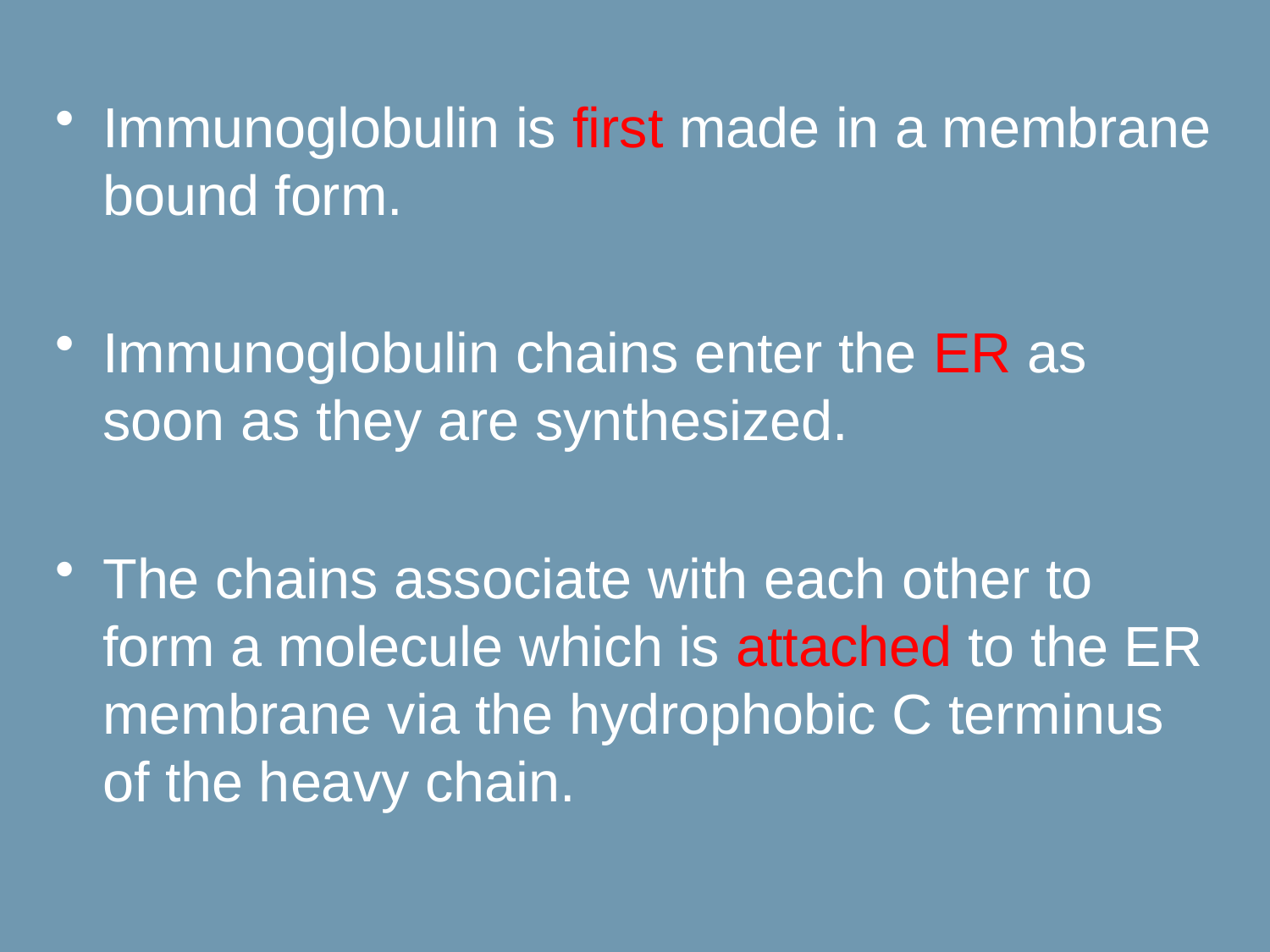

Immunoglobulin is first made in a membrane bound form.

Immunoglobulin chains enter the ER as soon as they are synthesized.

The chains associate with each other to form a molecule which is attached to the ER membrane via the hydrophobic C terminus of the heavy chain.